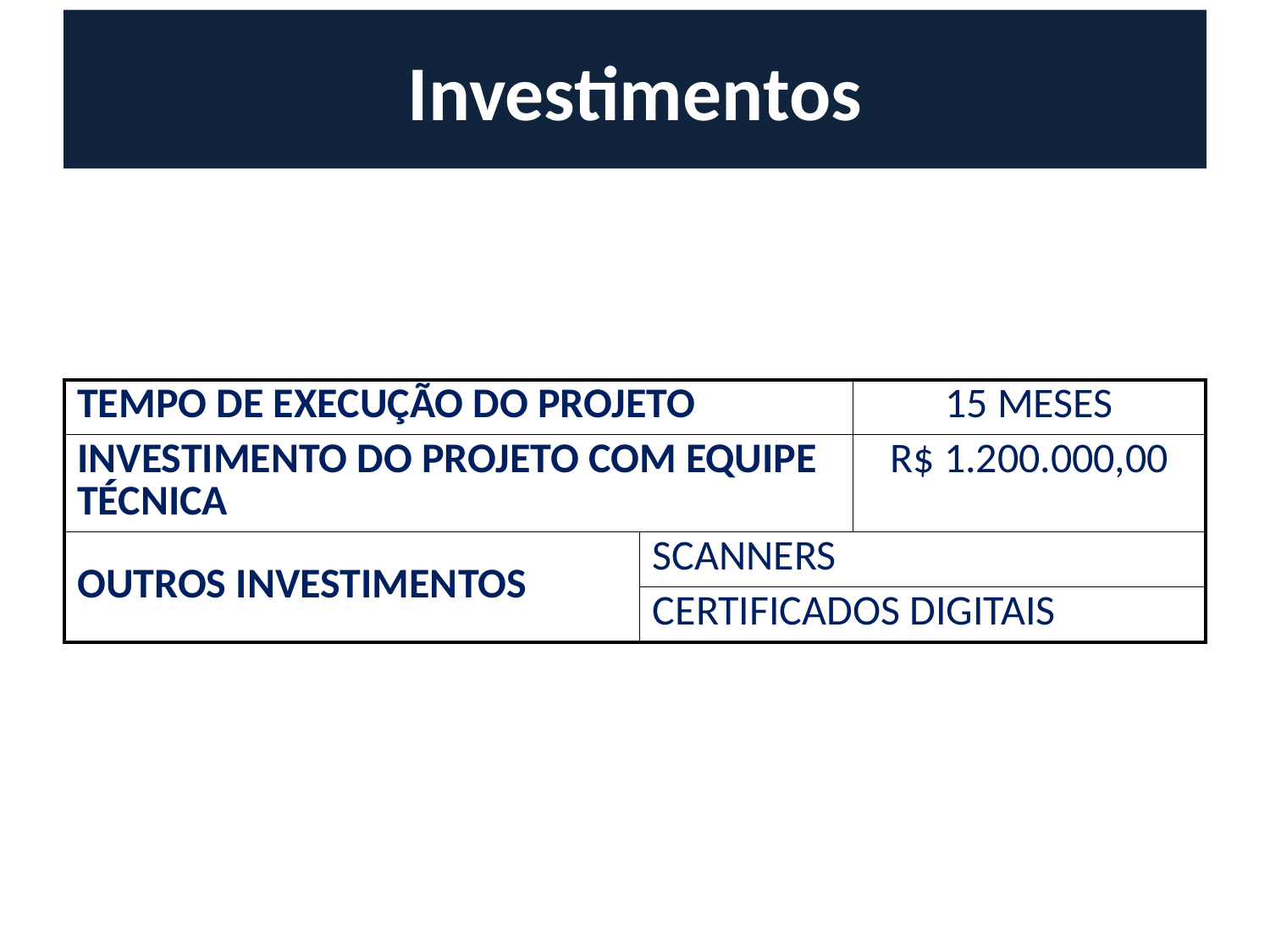

# Investimentos
| TEMPO DE EXECUÇÃO DO PROJETO |  | 15 MESES |
| --- | --- | --- |
| INVESTIMENTO DO PROJETO COM EQUIPE TÉCNICA |  | R$ 1.200.000,00 |
| OUTROS INVESTIMENTOS | SCANNERS |  |
|  | CERTIFICADOS DIGITAIS |  |